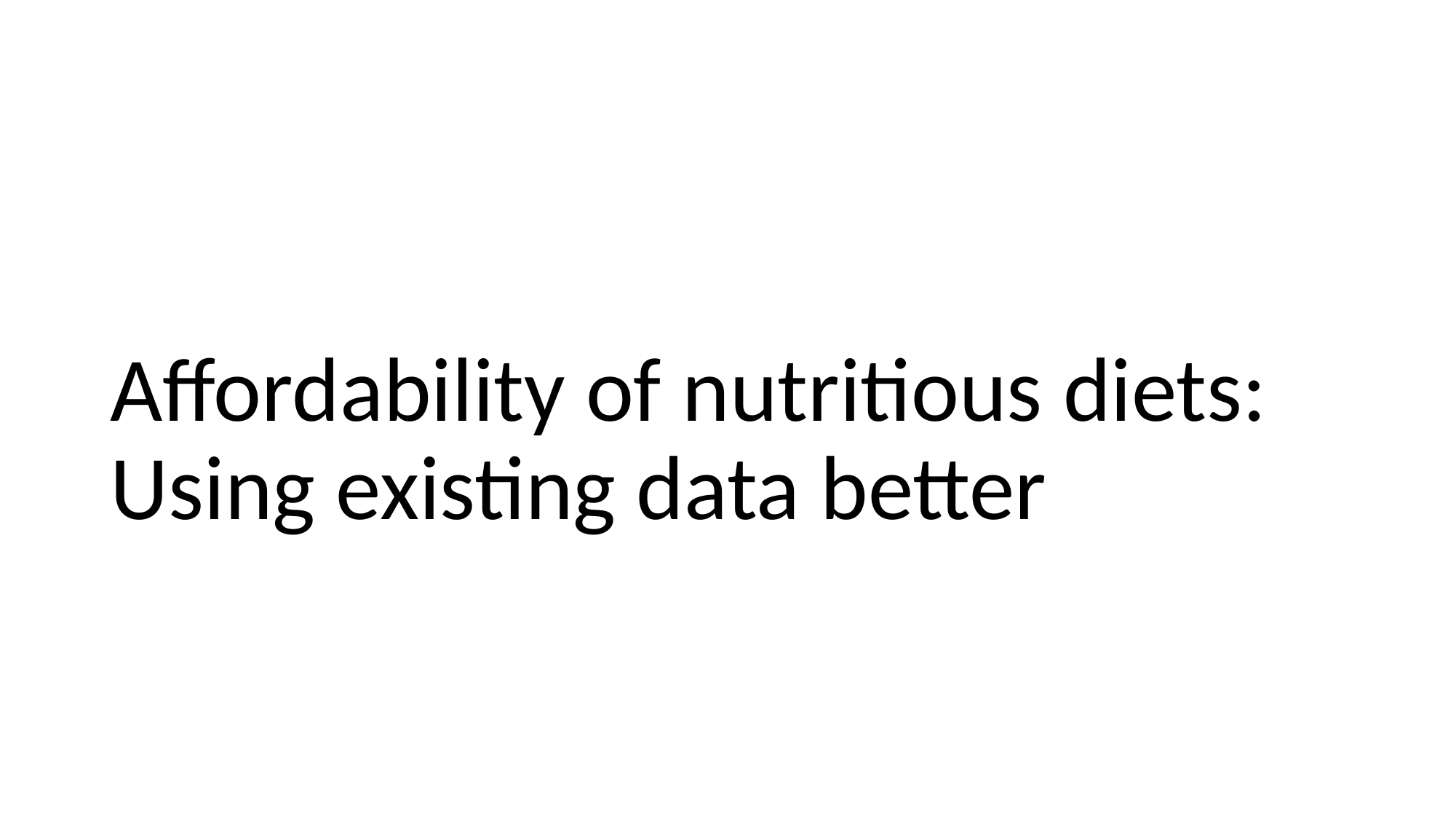

# Affordability of nutritious diets: Using existing data better